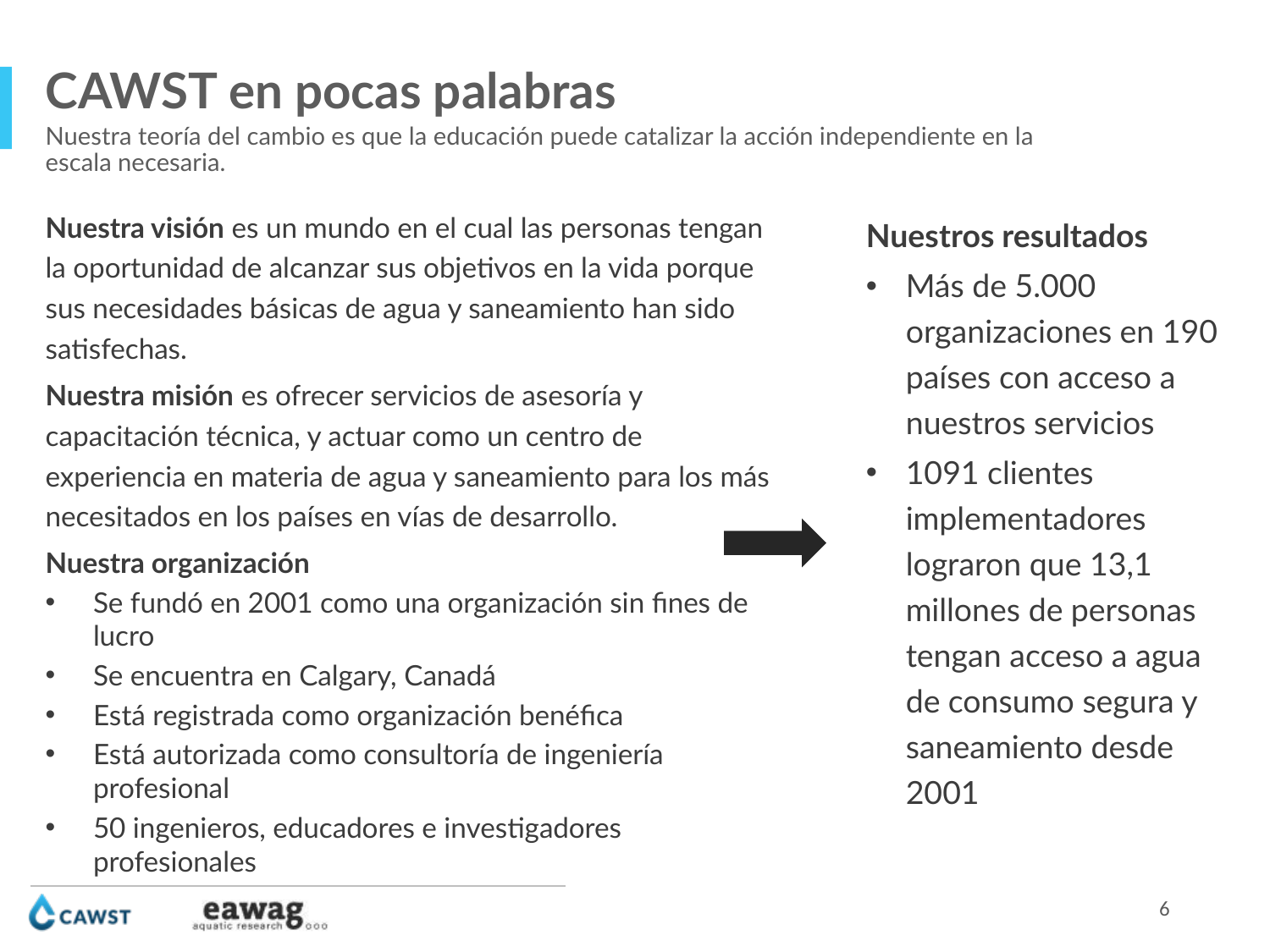

CAWST en pocas palabras
Nuestra teoría del cambio es que la educación puede catalizar la acción independiente en la escala necesaria.

Nuestra visión es un mundo en el cual las personas tengan la oportunidad de alcanzar sus objetivos en la vida porque sus necesidades básicas de agua y saneamiento han sido satisfechas.
Nuestra misión es ofrecer servicios de asesoría y capacitación técnica, y actuar como un centro de experiencia en materia de agua y saneamiento para los más necesitados en los países en vías de desarrollo.
Nuestra organización
Se fundó en 2001 como una organización sin fines de lucro
Se encuentra en Calgary, Canadá
Está registrada como organización benéfica
Está autorizada como consultoría de ingeniería profesional
50 ingenieros, educadores e investigadores profesionales

Nuestros resultados
Más de 5.000 organizaciones en 190 países con acceso a nuestros servicios
1091 clientes implementadores lograron que 13,1 millones de personas tengan acceso a agua de consumo segura y saneamiento desde 2001

6